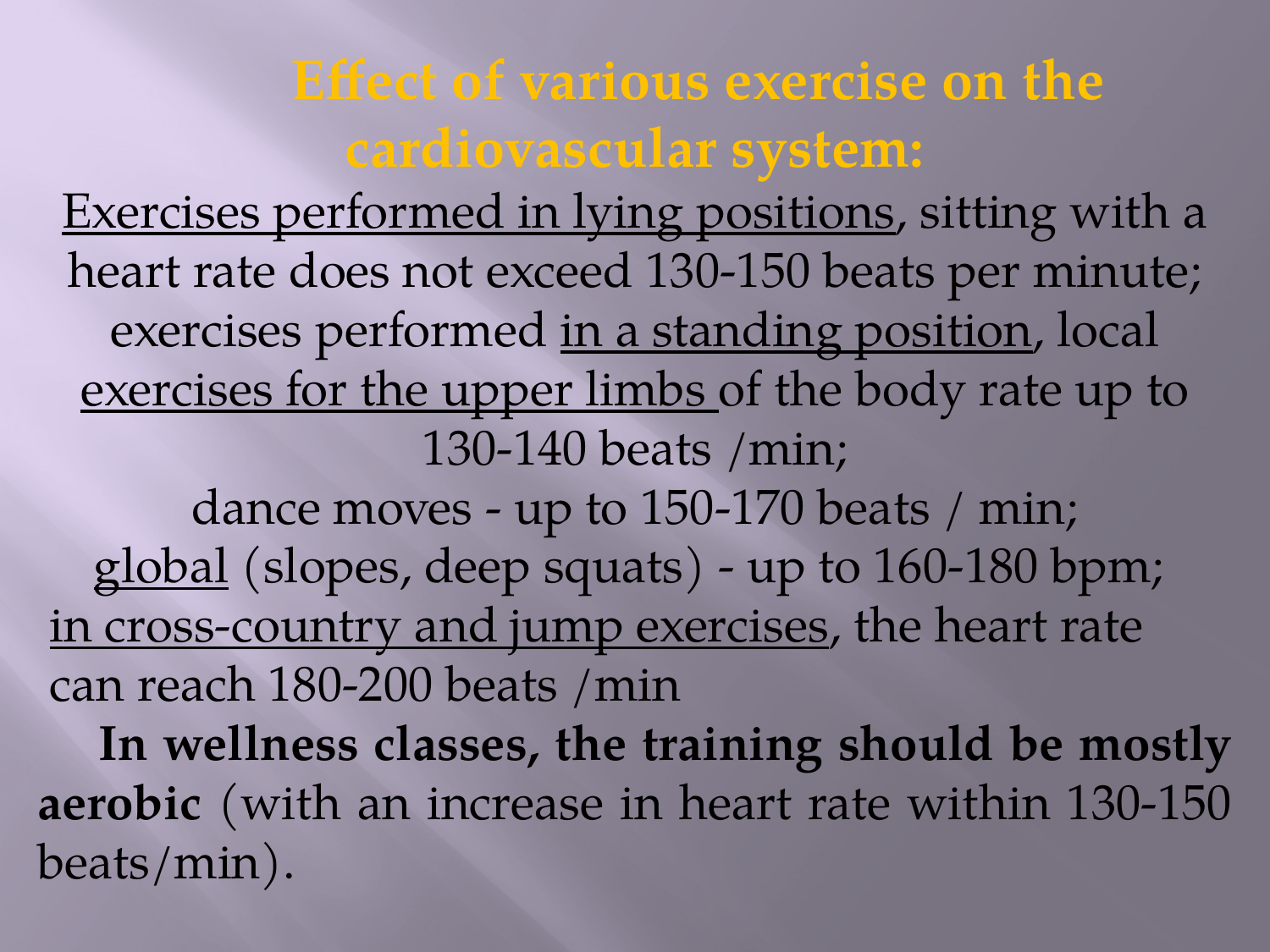

Effect of various exercise on the cardiovascular system:
Exercises performed in lying positions, sitting with a heart rate does not exceed 130-150 beats per minute;
exercises performed in a standing position, local exercises for the upper limbs of the body rate up to 130-140 beats /min;
dance moves - up to 150-170 beats / min;
global (slopes, deep squats) - up to 160-180 bpm;
 in cross-country and jump exercises, the heart rate
 can reach 180-200 beats /min
    In wellness classes, the training should be mostly aerobic (with an increase in heart rate within 130-150 beats/min).